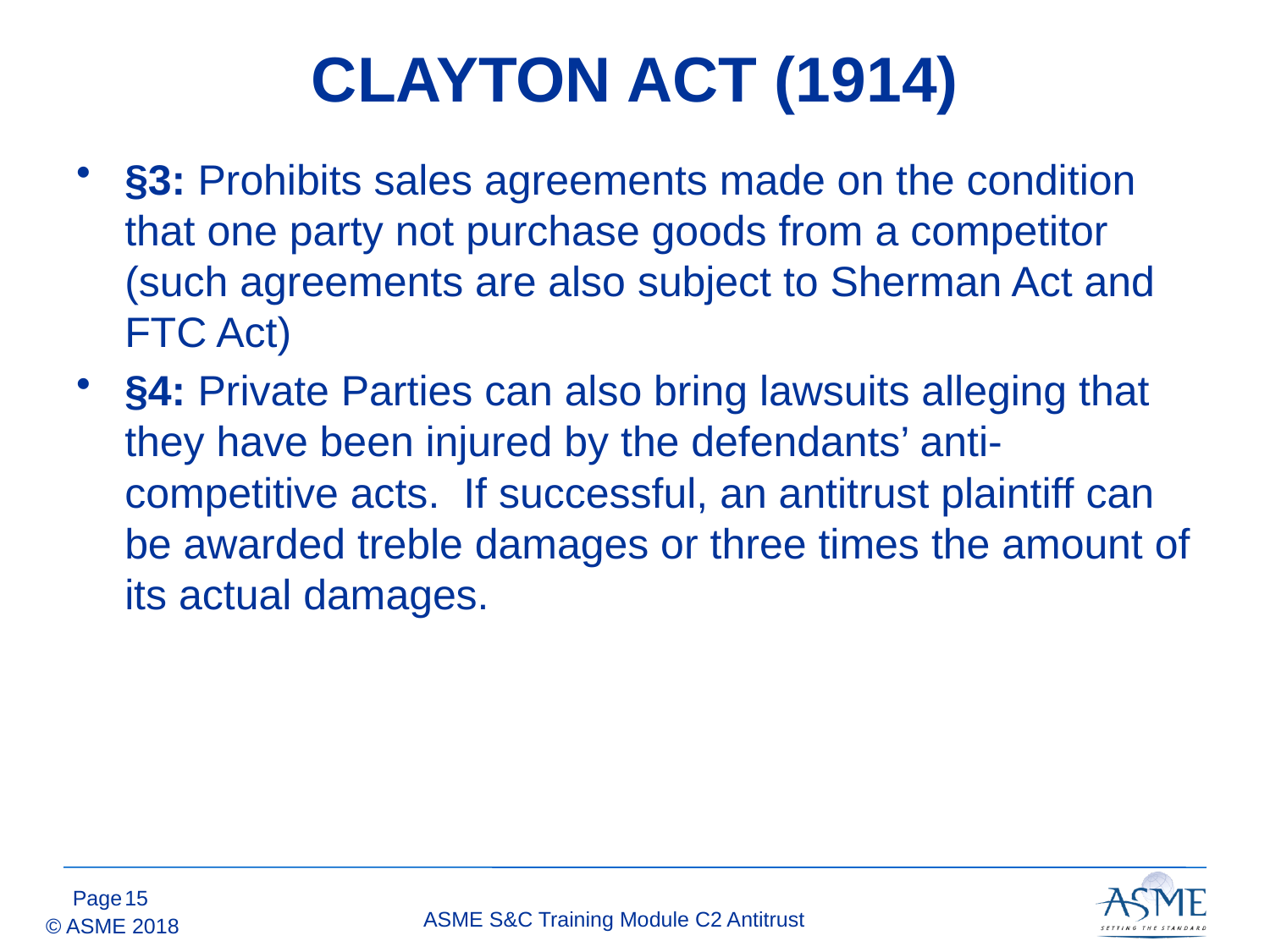

# CLAYTON ACT (1914)
§3: Prohibits sales agreements made on the condition that one party not purchase goods from a competitor (such agreements are also subject to Sherman Act and FTC Act)
§4: Private Parties can also bring lawsuits alleging that they have been injured by the defendants’ anti-competitive acts.  If successful, an antitrust plaintiff can be awarded treble damages or three times the amount of its actual damages.

15
ASME S&C Training Module C2 Antitrust